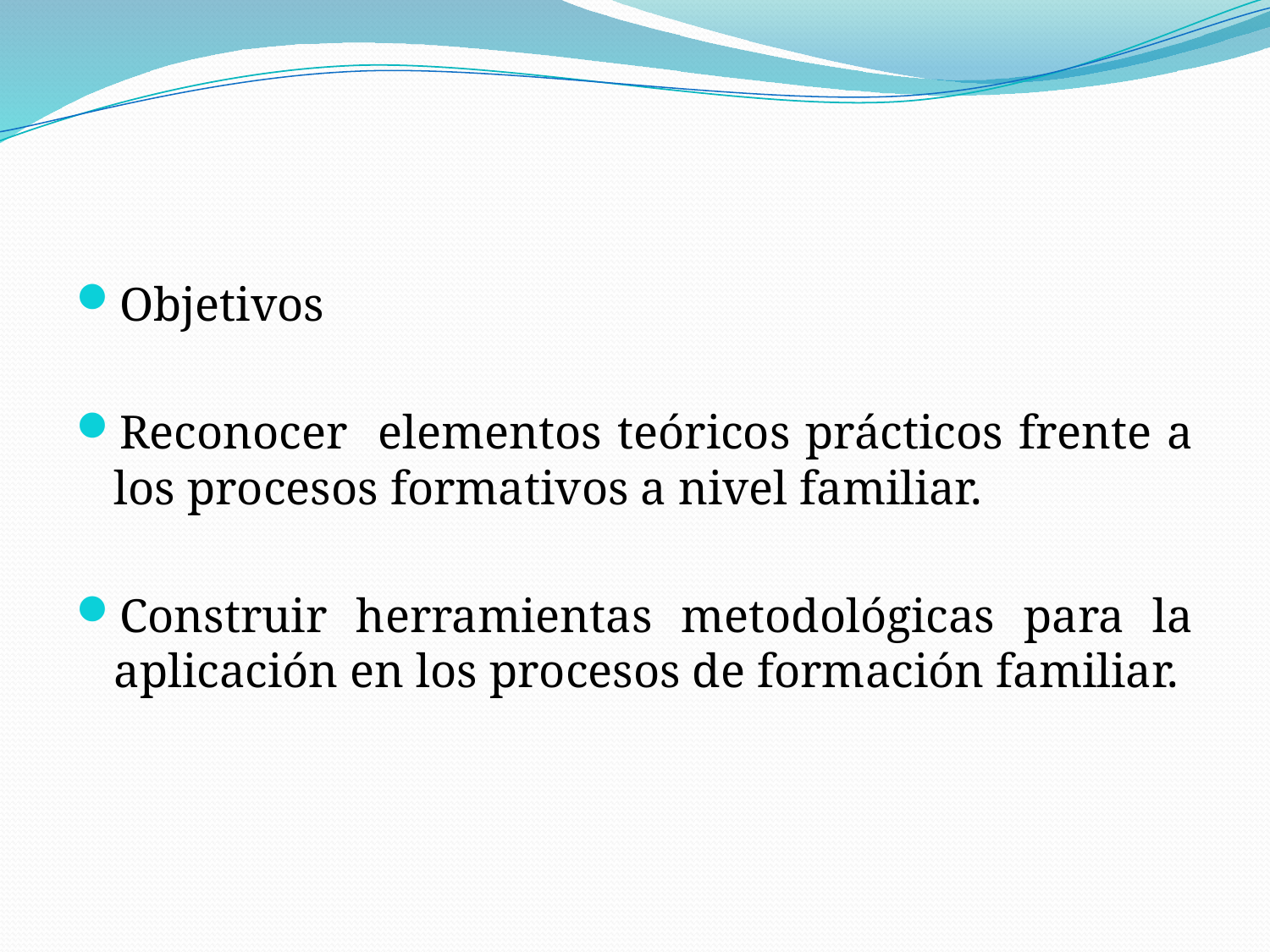

Objetivos

Reconocer  elementos teóricos prácticos frente a los procesos formativos a nivel familiar.

Construir herramientas metodológicas para la aplicación en los procesos de formación familiar.